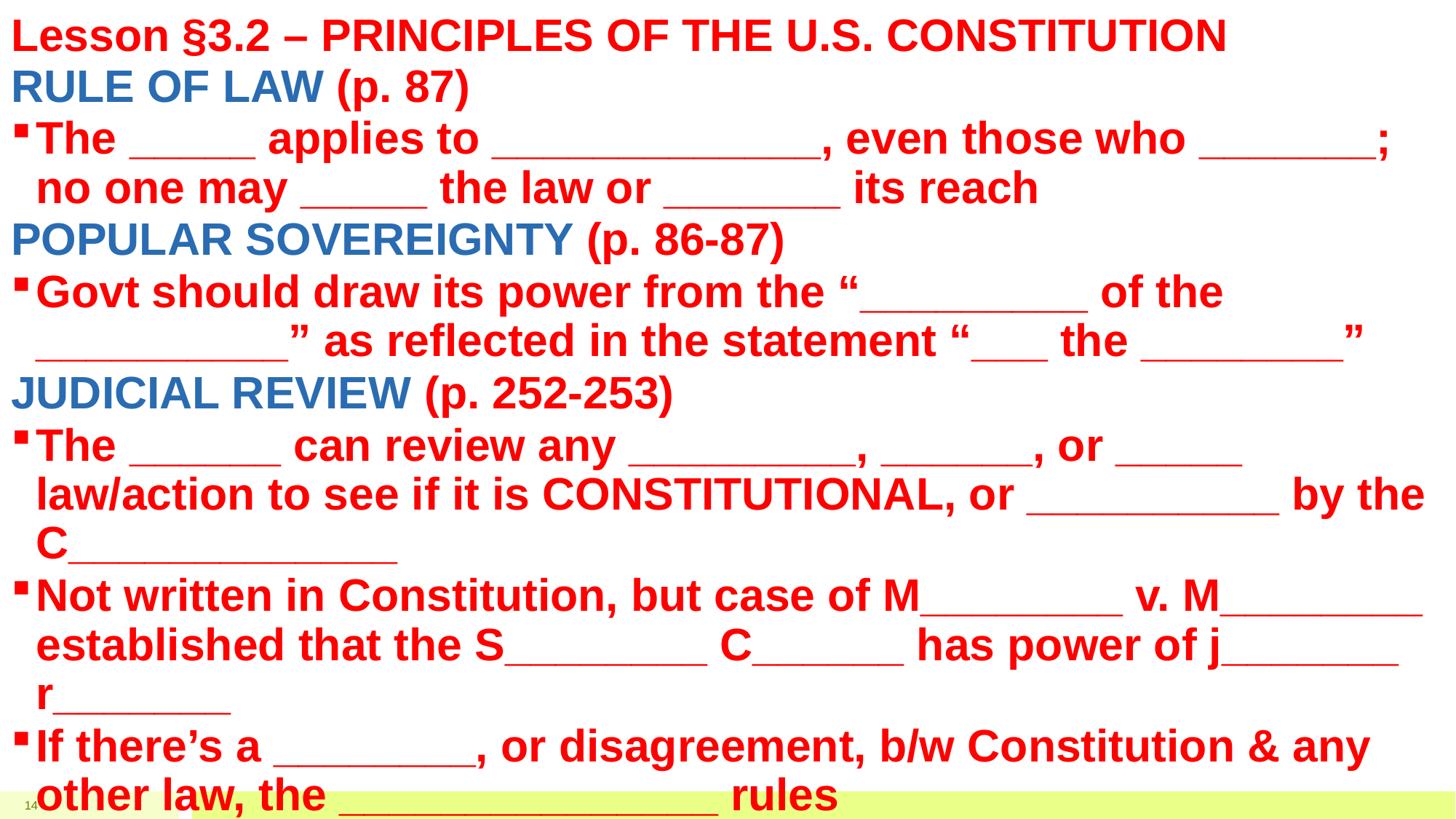

# Lesson §3.2 – PRINCIPLES OF THE U.S. CONSTITUTION
RULE OF LAW (p. 87)
The _____ applies to _____________, even those who _______; no one may _____ the law or _______ its reach
POPULAR SOVEREIGNTY (p. 86-87)
Govt should draw its power from the “_________ of the __________” as reflected in the statement “___ the ________”
JUDICIAL REVIEW (p. 252-253)
The ______ can review any _________, ______, or _____ law/action to see if it is CONSTITUTIONAL, or __________ by the C_____________
Not written in Constitution, but case of M________ v. M________ established that the S________ C______ has power of j_______ r_______
If there’s a ________, or disagreement, b/w Constitution & any other law, the _______________ rules
14